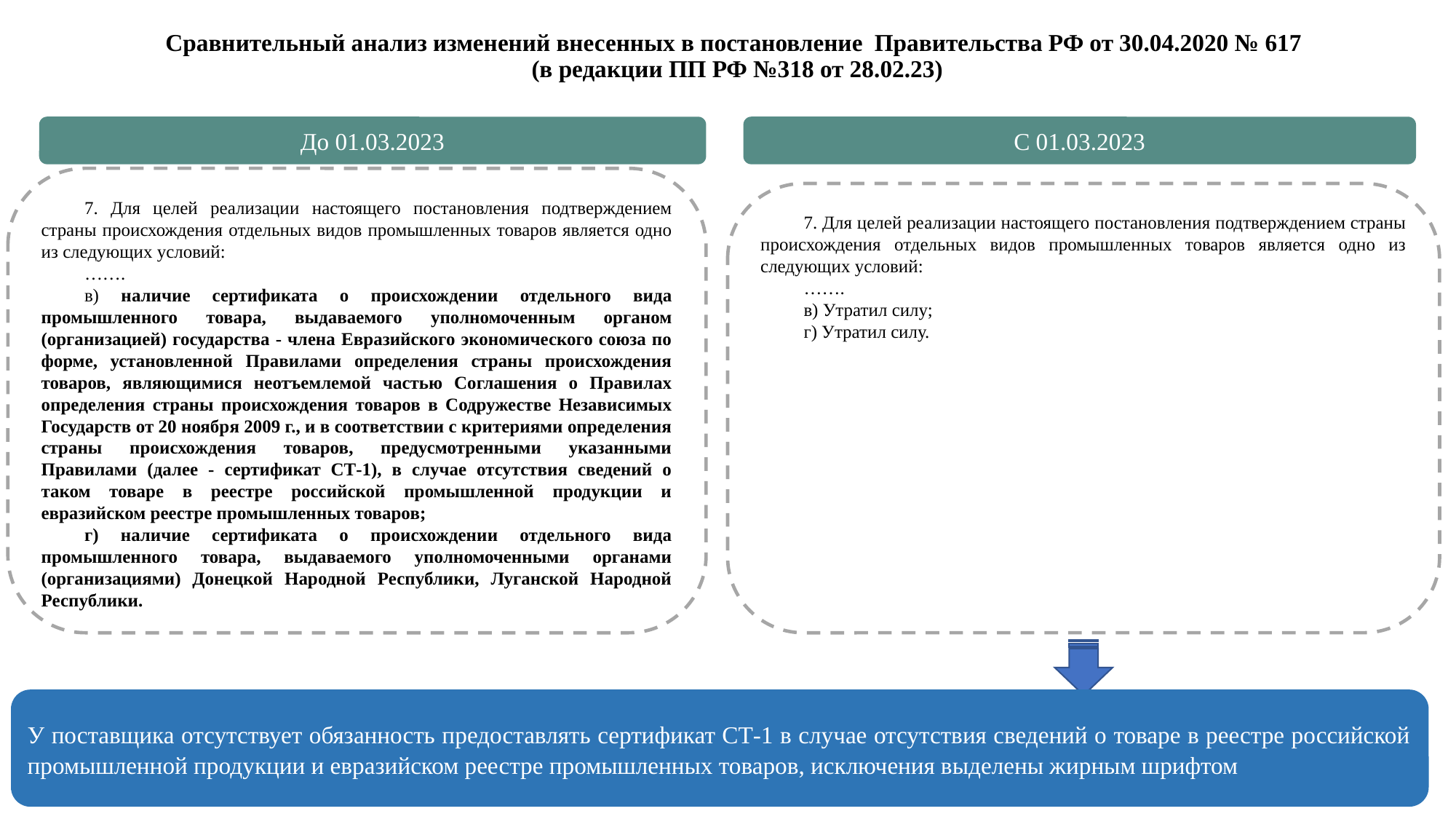

Сравнительный анализ изменений внесенных в постановление  Правительства РФ от 30.04.2020 № 617
(в редакции ПП РФ №318 от 28.02.23)
До 01.03.2023
С 01.03.2023
7. Для целей реализации настоящего постановления подтверждением страны происхождения отдельных видов промышленных товаров является одно из следующих условий:
…….
в) наличие сертификата о происхождении отдельного вида промышленного товара, выдаваемого уполномоченным органом (организацией) государства - члена Евразийского экономического союза по форме, установленной Правилами определения страны происхождения товаров, являющимися неотъемлемой частью Соглашения о Правилах определения страны происхождения товаров в Содружестве Независимых Государств от 20 ноября 2009 г., и в соответствии с критериями определения страны происхождения товаров, предусмотренными указанными Правилами (далее - сертификат СТ-1), в случае отсутствия сведений о таком товаре в реестре российской промышленной продукции и евразийском реестре промышленных товаров;
г) наличие сертификата о происхождении отдельного вида промышленного товара, выдаваемого уполномоченными органами (организациями) Донецкой Народной Республики, Луганской Народной Республики.

7. Для целей реализации настоящего постановления подтверждением страны происхождения отдельных видов промышленных товаров является одно из следующих условий:
…….
в) Утратил силу;
г) Утратил силу.

У поставщика отсутствует обязанность предоставлять сертификат СТ-1 в случае отсутствия сведений о товаре в реестре российской промышленной продукции и евразийском реестре промышленных товаров, исключения выделены жирным шрифтом